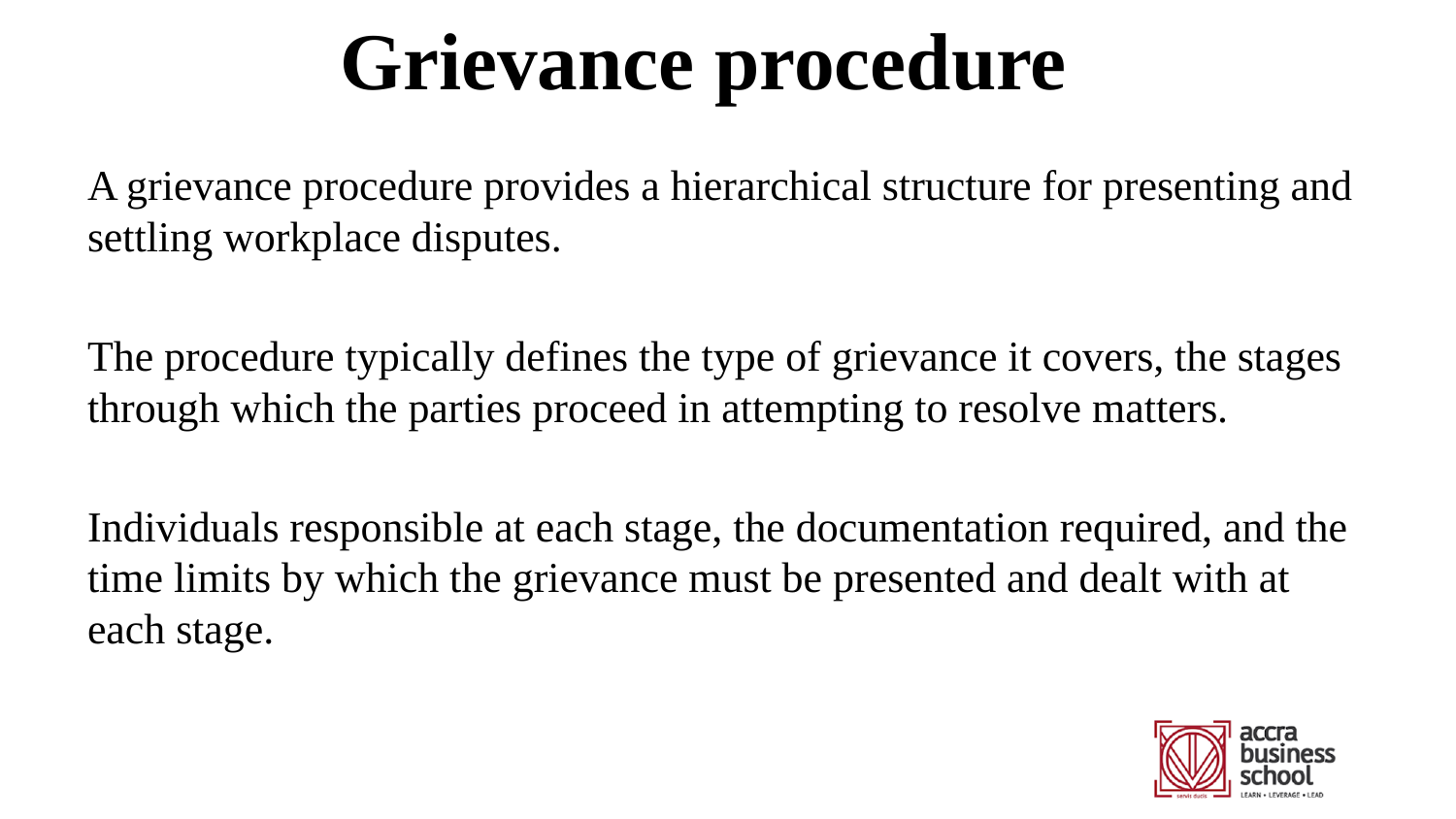

# Grievance procedure
A grievance procedure provides a hierarchical structure for presenting and settling workplace disputes.

The procedure typically defines the type of grievance it covers, the stages through which the parties proceed in attempting to resolve matters.

Individuals responsible at each stage, the documentation required, and the time limits by which the grievance must be presented and dealt with at each stage.